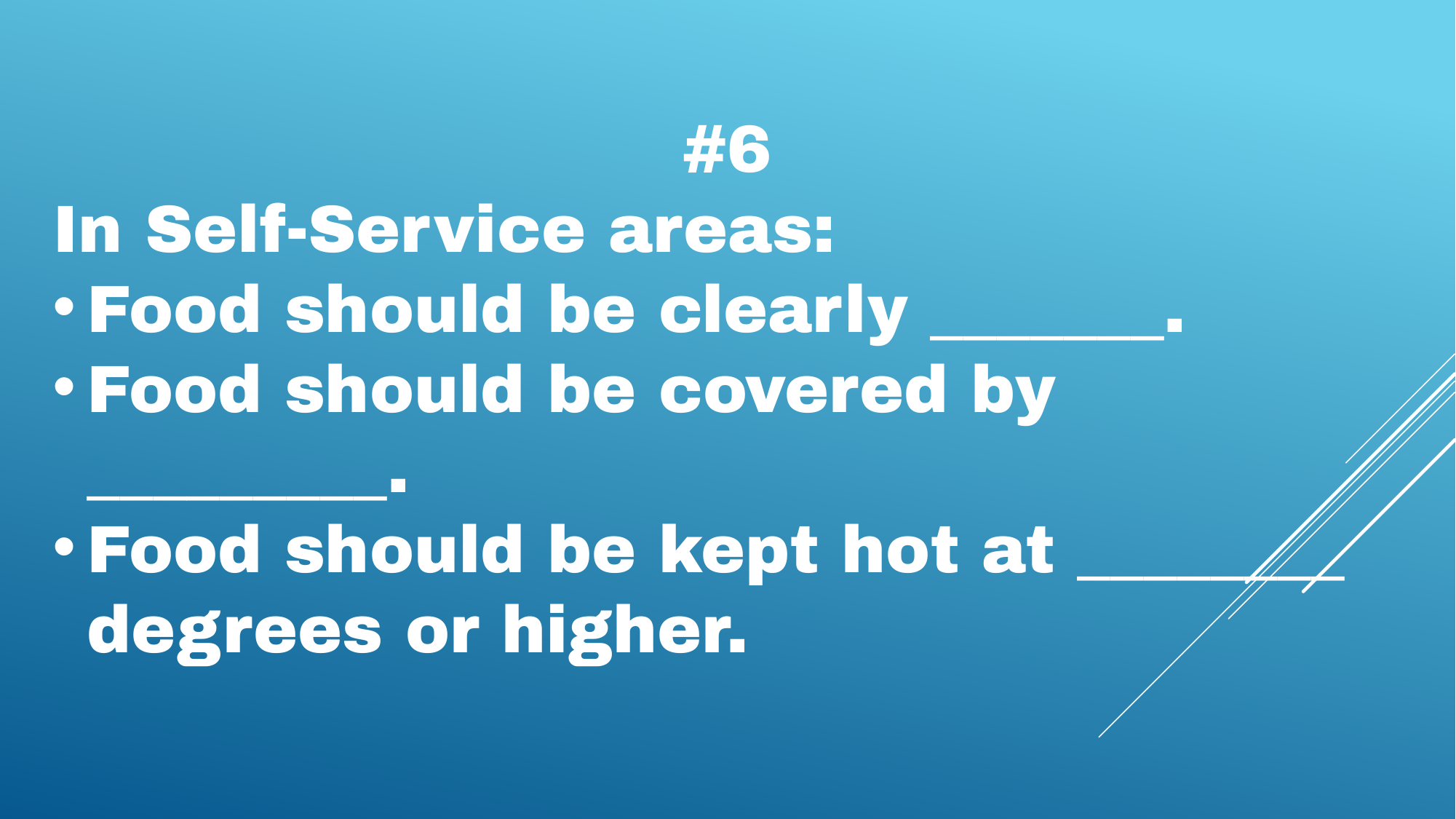

#6
In Self-Service areas:
Food should be clearly _______.
Food should be covered by _________.
Food should be kept hot at ________ degrees or higher.